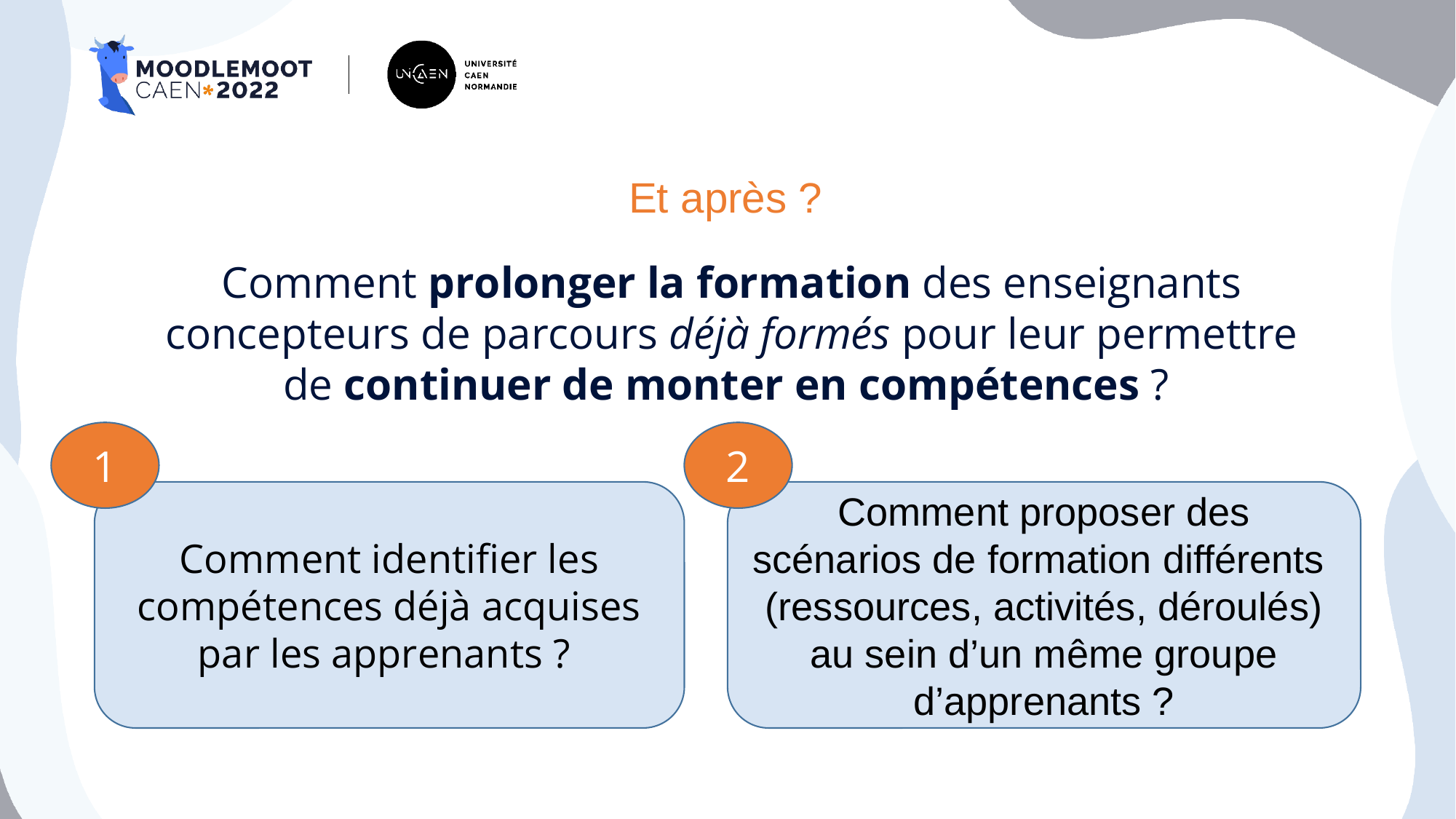

# Et après ?
Comment prolonger la formation des enseignants concepteurs de parcours déjà formés pour leur permettre de continuer de monter en compétences ?

1
2
Comment identifier les compétences déjà acquises par les apprenants ?
Comment proposer des scénarios de formation différents
(ressources, activités, déroulés) au sein d’un même groupe d’apprenants ?